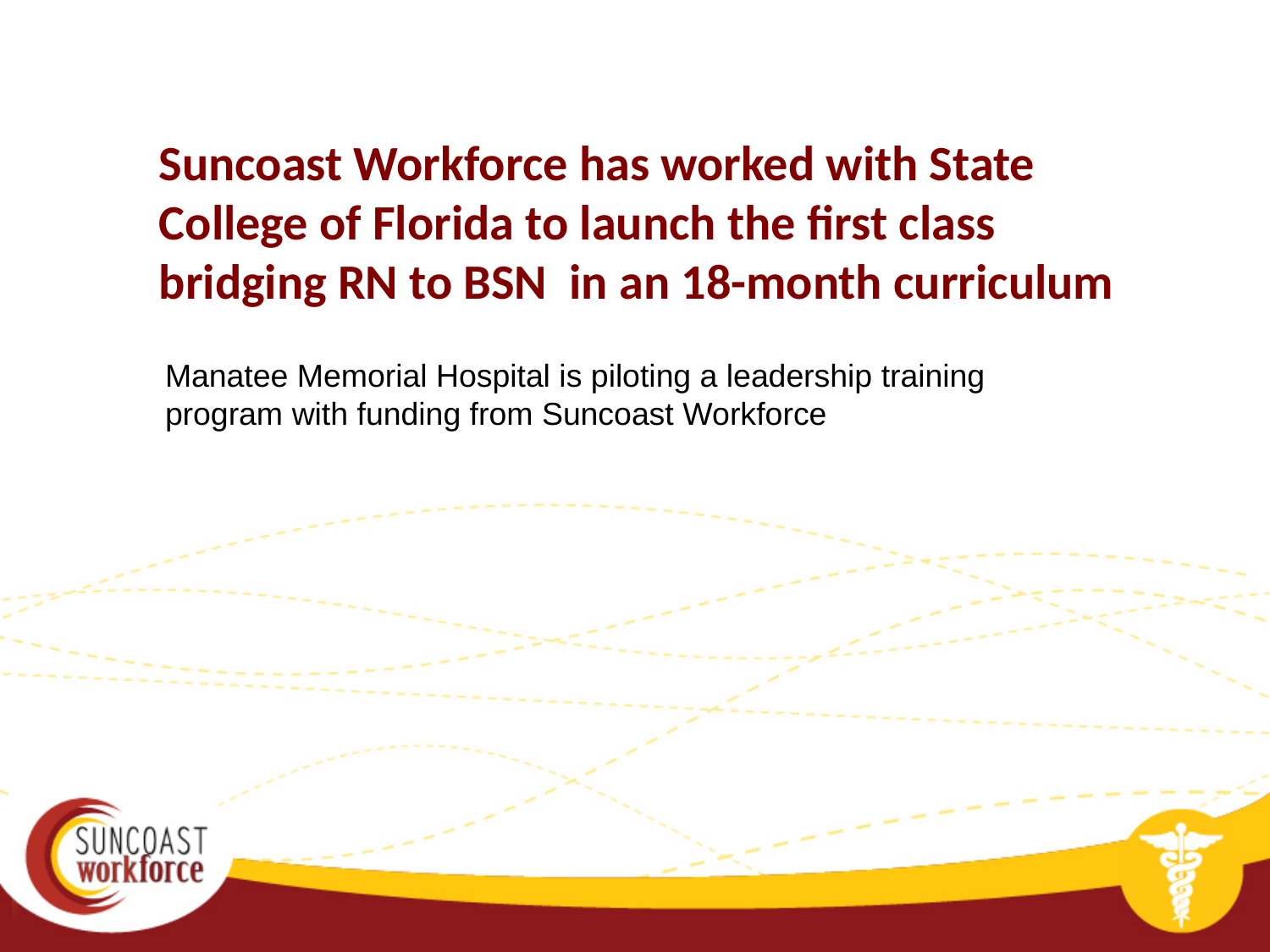

Suncoast Workforce has worked with State College of Florida to launch the first class bridging RN to BSN  in an 18-month curriculum
Manatee Memorial Hospital is piloting a leadership training program with funding from Suncoast Workforce